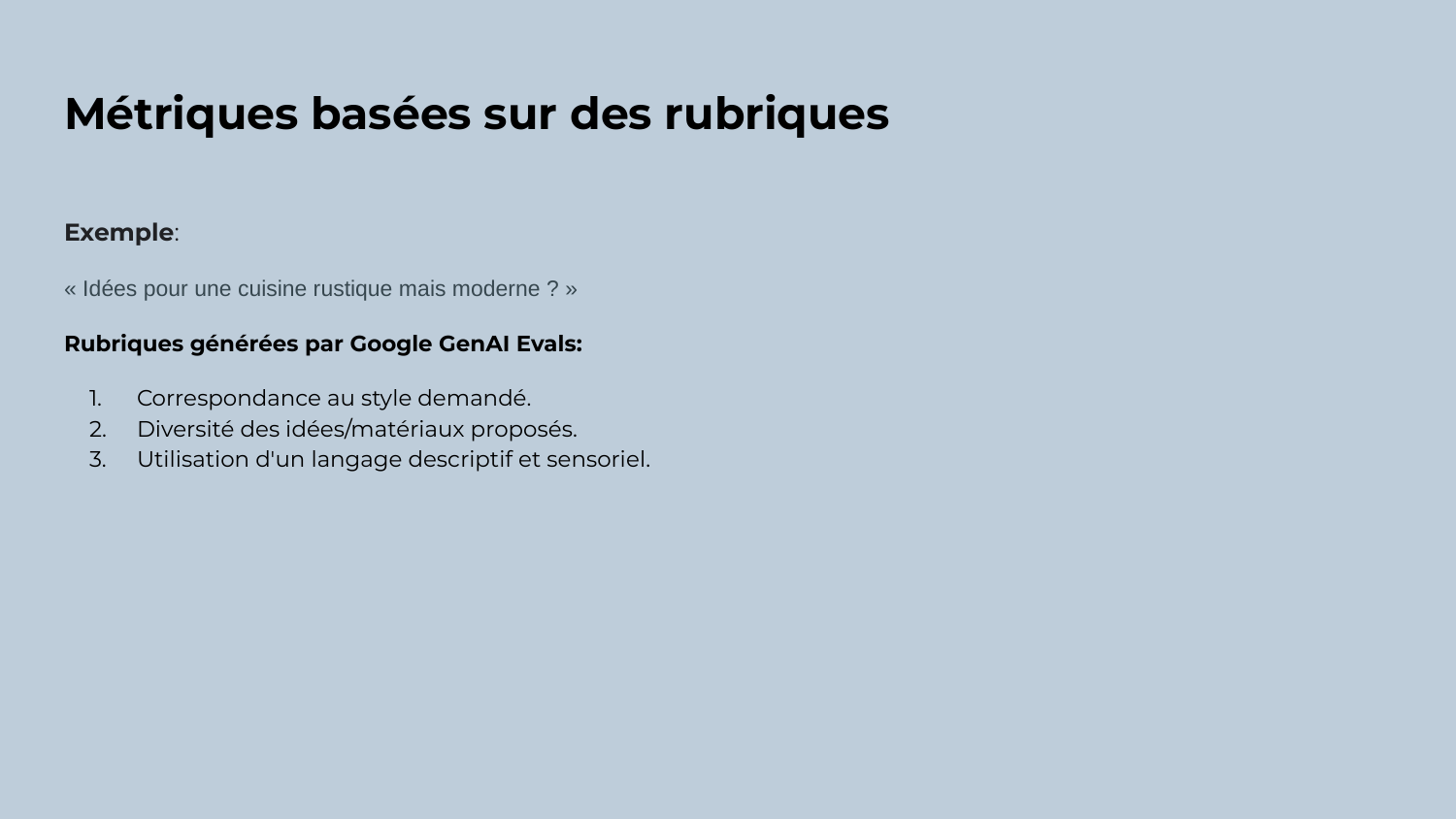

# Métriques basées sur des rubriques
Exemple:
« Idées pour une cuisine rustique mais moderne ? »
Rubriques générées par Google GenAI Evals:
Correspondance au style demandé.
Diversité des idées/matériaux proposés.
Utilisation d'un langage descriptif et sensoriel.